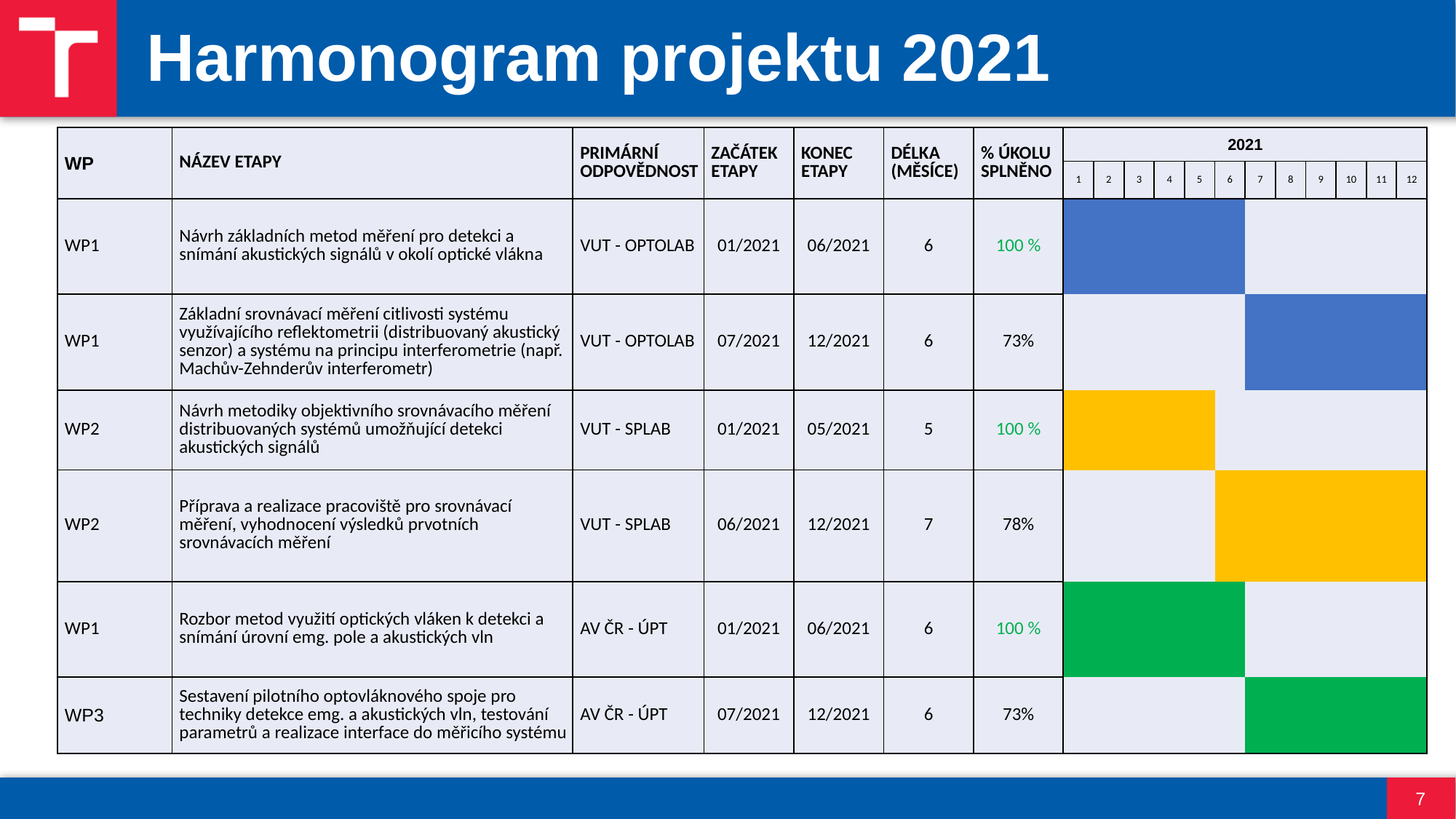

Harmonogram projektu 2021
| WP | NÁZEV ETAPY | PRIMÁRNÍ ODPOVĚDNOST | ZAČÁTEK ETAPY | KONEC ETAPY | DÉLKA (MĚSÍCE) | % ÚKOLU SPLNĚNO | 2021 |  |  |  |  |  |  |  |  |  |  |  |
| --- | --- | --- | --- | --- | --- | --- | --- | --- | --- | --- | --- | --- | --- | --- | --- | --- | --- | --- |
|  |  |  |  |  |  |  | 1 | 2 | 3 | 4 | 5 | 6 | 7 | 8 | 9 | 10 | 11 | 12 |
| WP1 | Návrh základních metod měření pro detekci a snímání akustických signálů v okolí optické vlákna | VUT - OPTOLAB | 01/2021 | 06/2021 | 6 | 100 % |  |  |  |  |  |  |  |  |  |  |  |  |
| WP1 | Základní srovnávací měření citlivosti systému využívajícího reflektometrii (distribuovaný akustický senzor) a systému na principu interferometrie (např. Machův-Zehnderův interferometr) | VUT - OPTOLAB | 07/2021 | 12/2021 | 6 | 73% |  |  |  |  |  |  |  |  |  |  |  |  |
| WP2 | Návrh metodiky objektivního srovnávacího měření distribuovaných systémů umožňující detekci akustických signálů | VUT - SPLAB | 01/2021 | 05/2021 | 5 | 100 % |  |  |  |  |  |  |  |  |  |  |  |  |
| WP2 | Příprava a realizace pracoviště pro srovnávací měření, vyhodnocení výsledků prvotních srovnávacích měření | VUT - SPLAB | 06/2021 | 12/2021 | 7 | 78% |  |  |  |  |  |  |  |  |  |  |  |  |
| WP1 | Rozbor metod využití optických vláken k detekci a snímání úrovní emg. pole a akustických vln | AV ČR - ÚPT | 01/2021 | 06/2021 | 6 | 100 % |  |  |  |  |  |  |  |  |  |  |  |  |
| WP3 | Sestavení pilotního optovláknového spoje pro techniky detekce emg. a akustických vln, testování parametrů a realizace interface do měřicího systému | AV ČR - ÚPT | 07/2021 | 12/2021 | 6 | 73% |  |  |  |  |  |  |  |  |  |  |  |  |
7